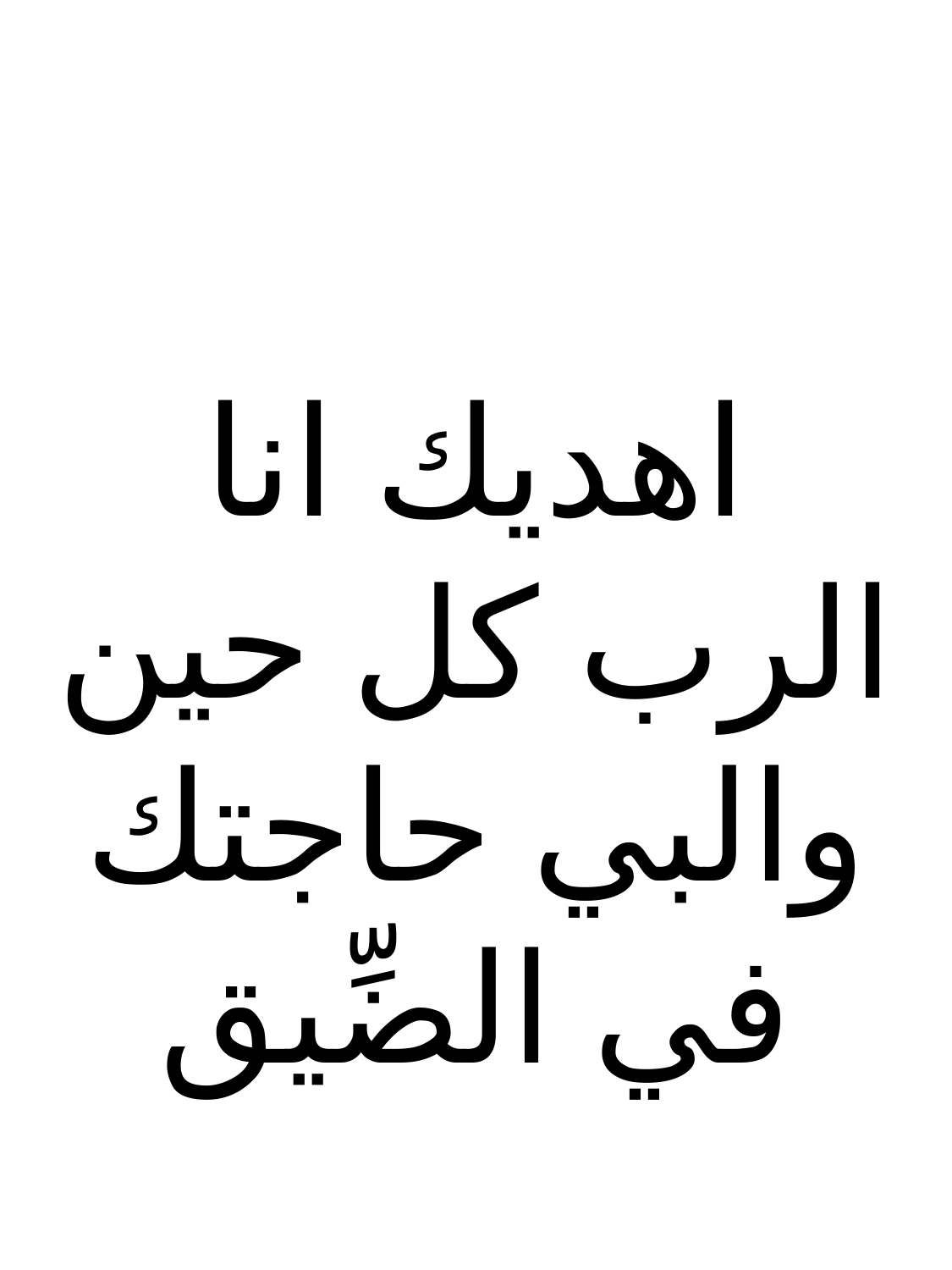

اهديك انا الرب كل حين والبي حاجتك في الضِّيق